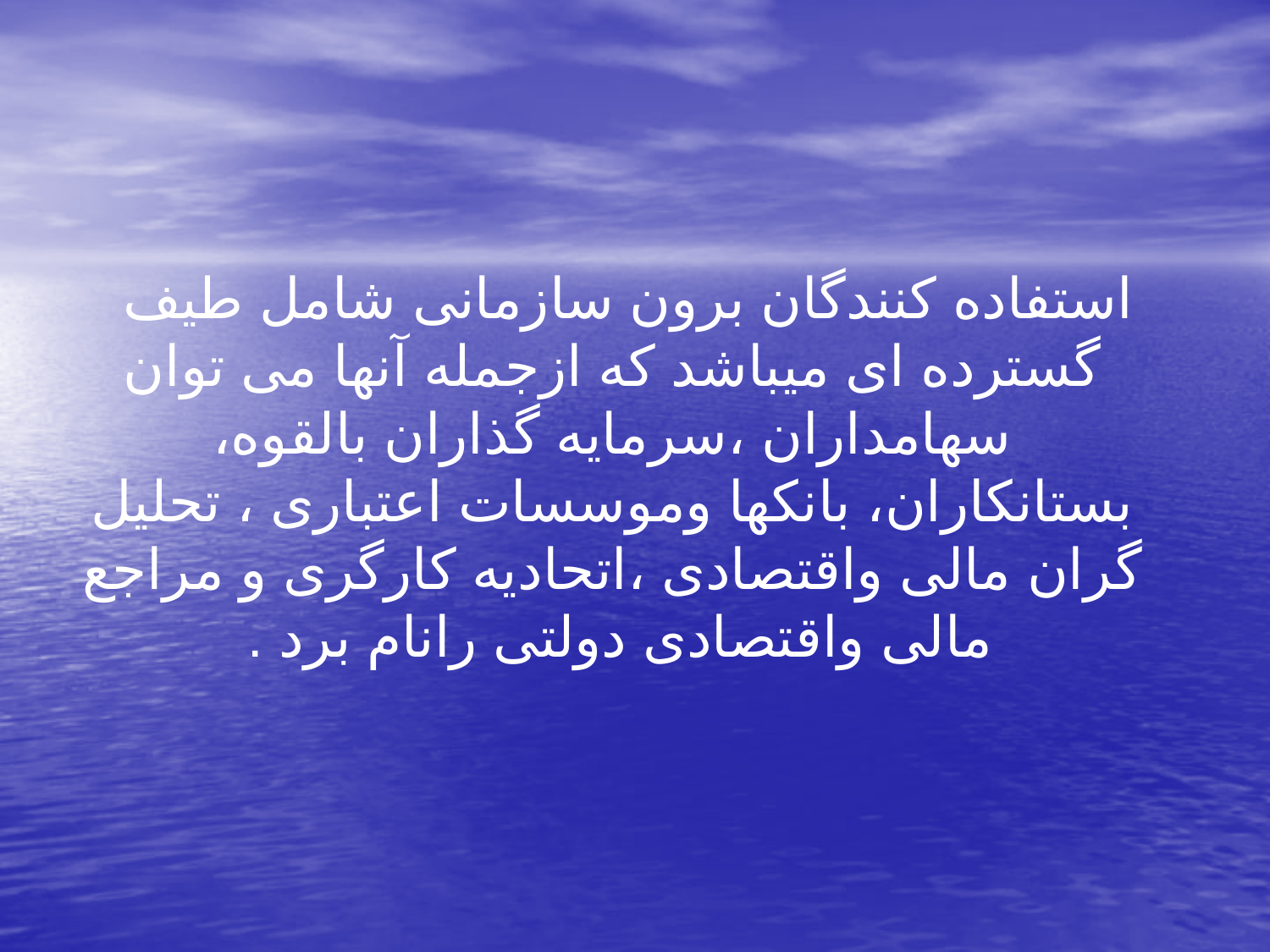

استفاده کنندگان برون سازمانی شامل طیف گسترده ای میباشد که ازجمله آنها می توان سهامداران ،سرمایه گذاران بالقوه، بستانکاران، بانکها وموسسات اعتباری ، تحلیل گران مالی واقتصادی ،اتحادیه کارگری و مراجع مالی واقتصادی دولتی رانام برد .